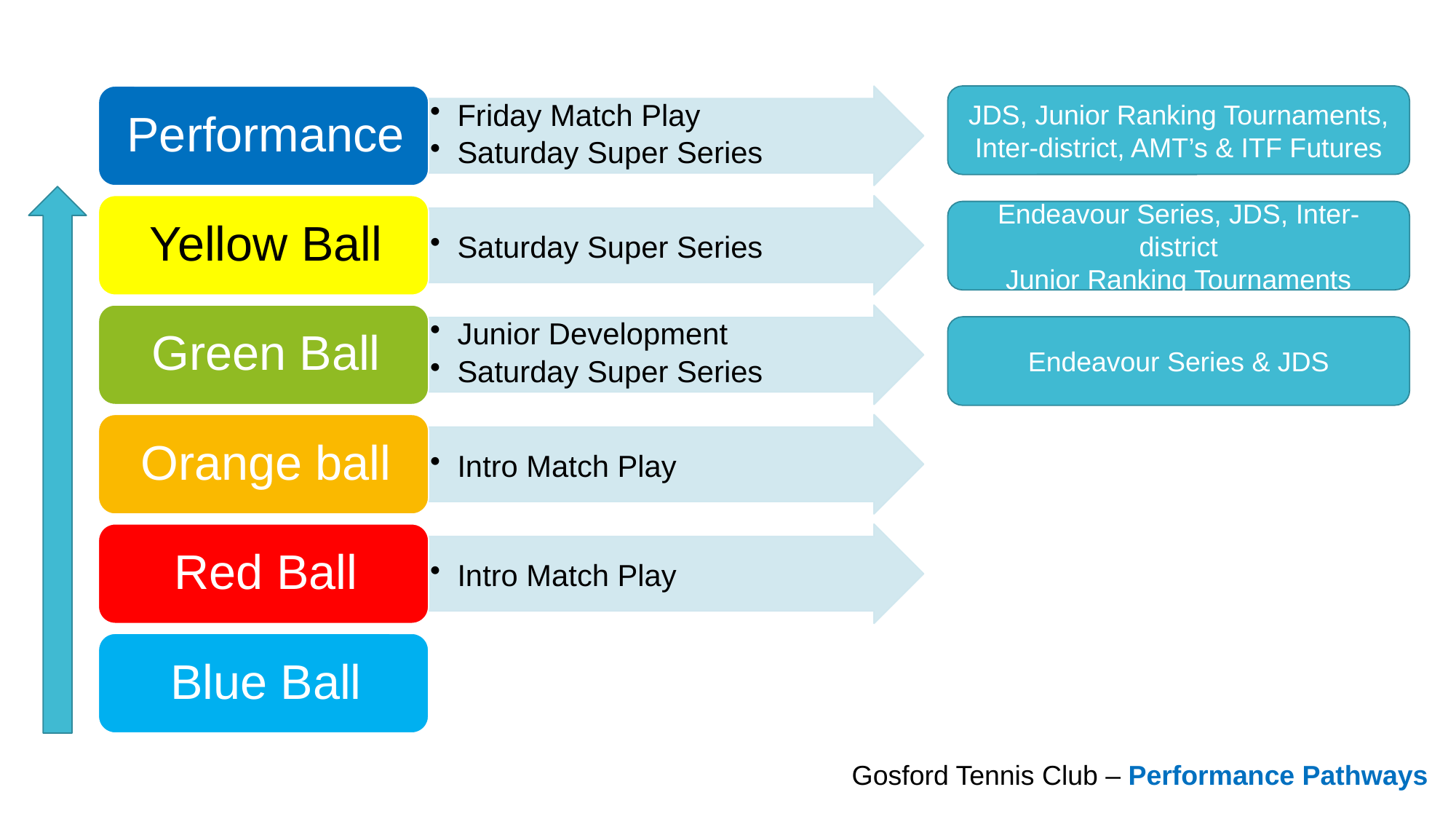

Friday Match Play
Saturday Super Series
Performance
Saturday Super Series
Yellow Ball
Junior Development
Saturday Super Series
Green Ball
Intro Match Play
Orange ball
Intro Match Play
Red Ball
Blue Ball
JDS, Junior Ranking Tournaments, Inter-district, AMT’s & ITF Futures
Endeavour Series, JDS, Inter-district
Junior Ranking Tournaments
Endeavour Series & JDS

Gosford Tennis Club – Performance Pathways